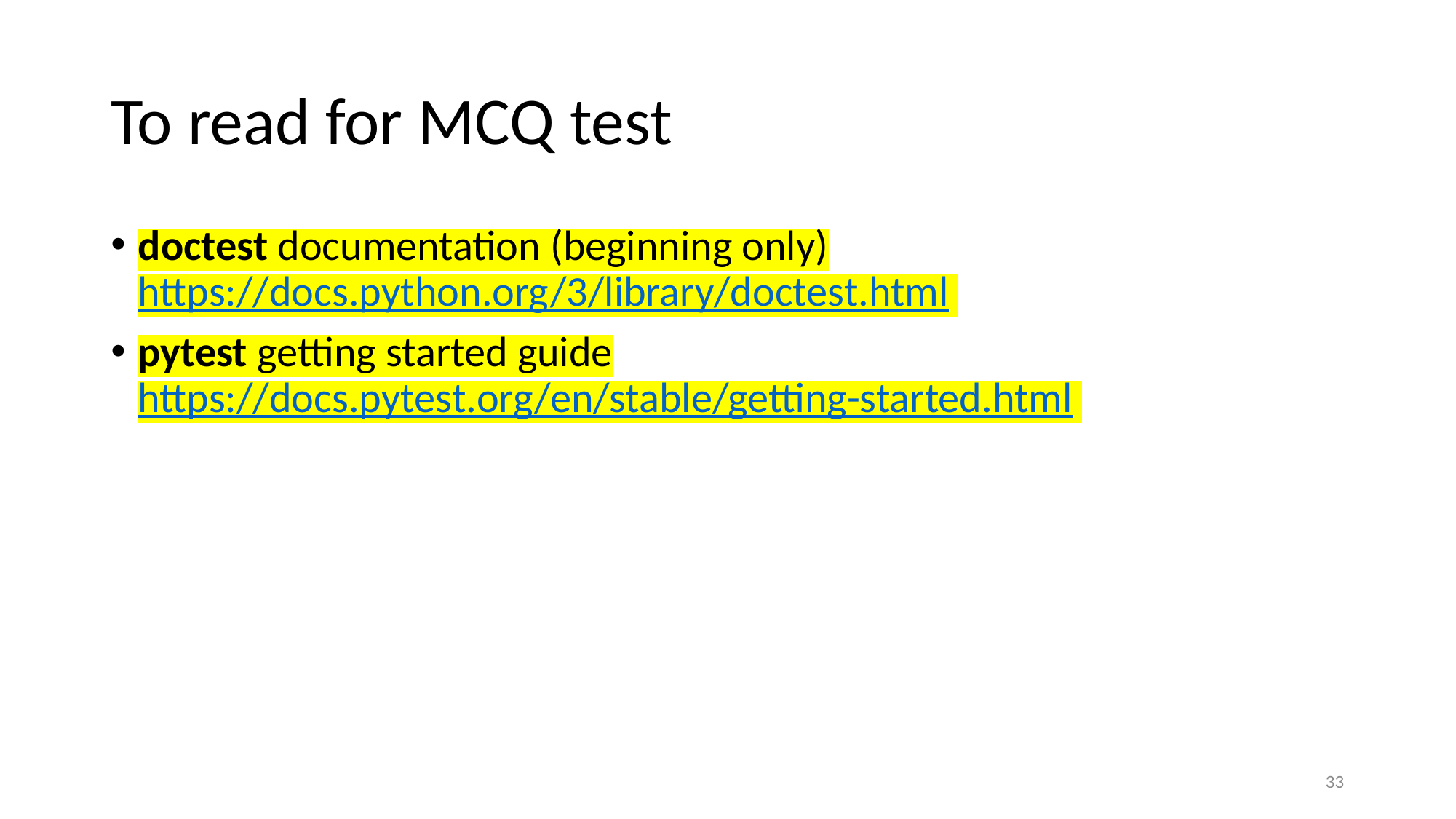

# To read for MCQ test
doctest documentation (beginning only)
https://docs.python.org/3/library/doctest.html
pytest getting started guide
https://docs.pytest.org/en/stable/getting-started.html
33